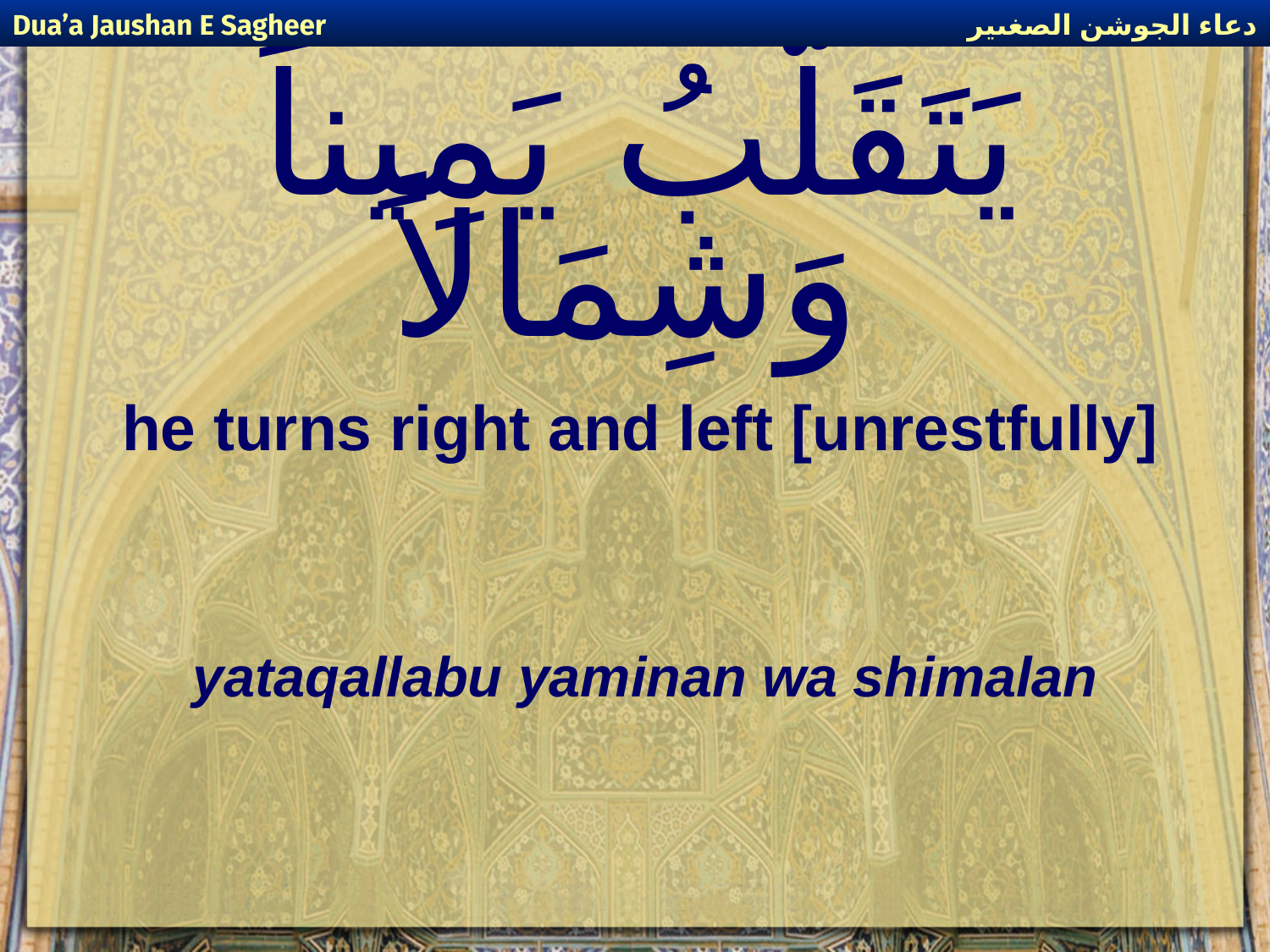

دعاء الجوشن الصغىير
Dua’a Jaushan E Sagheer
# يَتَقَلَّبُ يَمِيناً وَشِمَالاً
he turns right and left [unrestfully]
yataqallabu yaminan wa shimalan